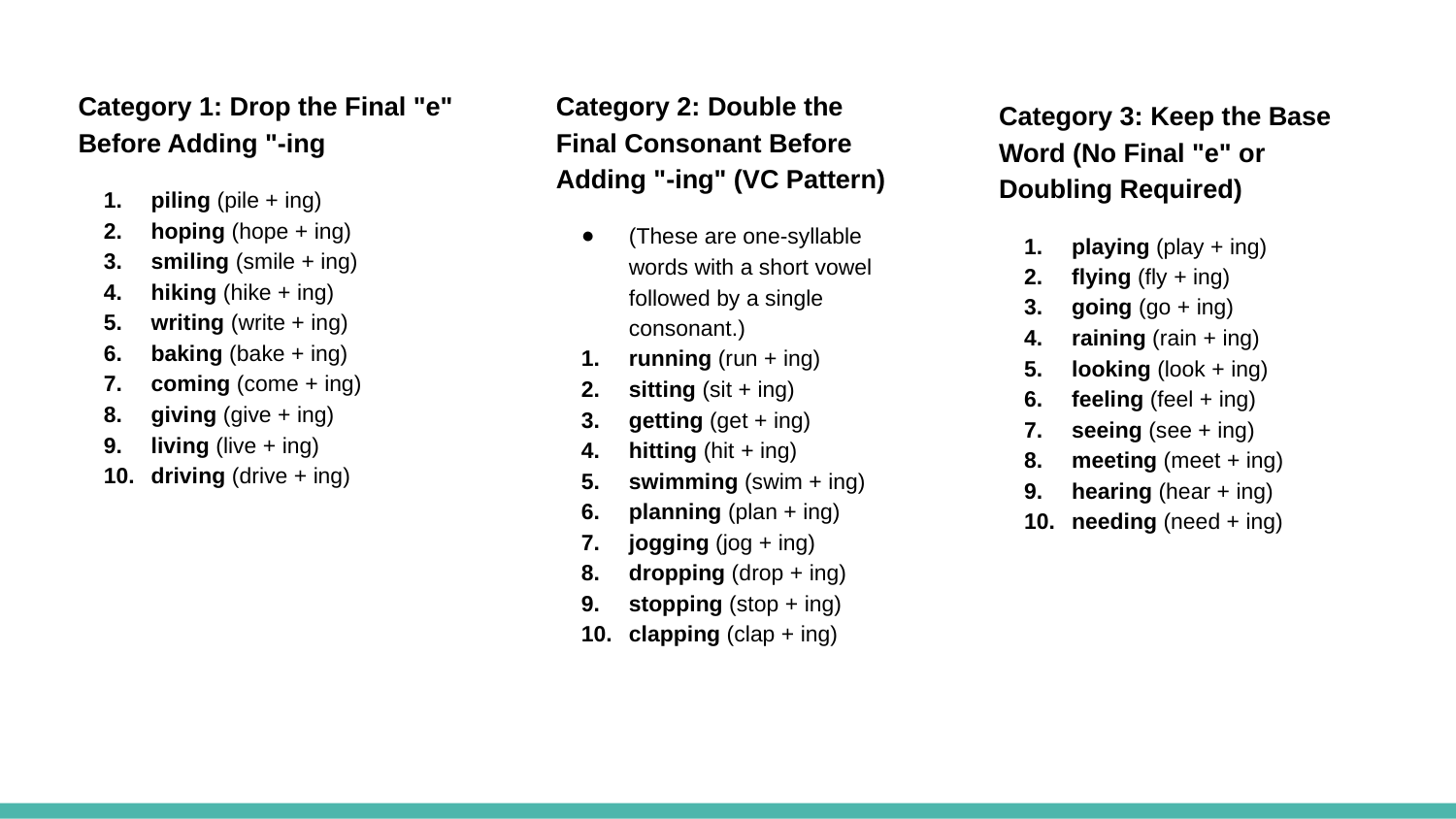

#
Category 1: Drop the Final "e" Before Adding "-ing
piling (pile + ing)
hoping (hope + ing)
smiling (smile + ing)
hiking (hike + ing)
writing (write + ing)
baking (bake + ing)
coming (come + ing)
giving (give + ing)
living (live + ing)
driving (drive + ing)

Category 2: Double the Final Consonant Before Adding "-ing" (VC Pattern)
(These are one-syllable words with a short vowel followed by a single consonant.)
running (run + ing)
sitting (sit + ing)
getting (get + ing)
hitting (hit + ing)
swimming (swim + ing)
planning (plan + ing)
jogging (jog + ing)
dropping (drop + ing)
stopping (stop + ing)
clapping (clap + ing)

Category 3: Keep the Base Word (No Final "e" or Doubling Required)
playing (play + ing)
flying (fly + ing)
going (go + ing)
raining (rain + ing)
looking (look + ing)
feeling (feel + ing)
seeing (see + ing)
meeting (meet + ing)
hearing (hear + ing)
needing (need + ing)